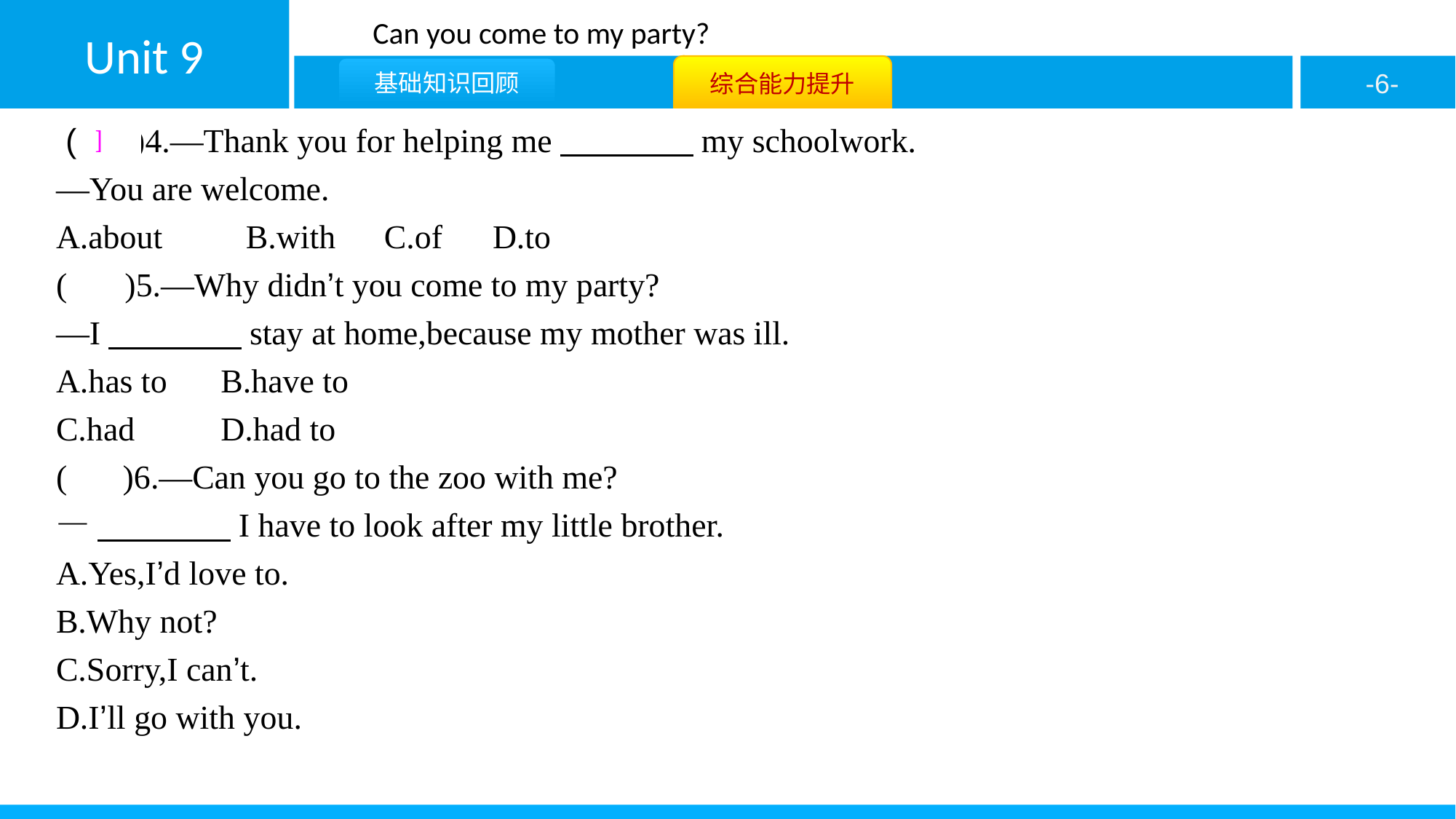

(  B  )4.—Thank you for helping me　　　　my schoolwork.
—You are welcome.
A.about	        B.with	   C.of	D.to
(  D  )5.—Why didn’t you come to my party?
—I　　　　stay at home,because my mother was ill.
A.has to	     B.have to
C.had	     D.had to
(  C  )6.—Can you go to the zoo with me?
—　　　　I have to look after my little brother.
A.Yes,I’d love to.
B.Why not?
C.Sorry,I can’t.
D.I’ll go with you.